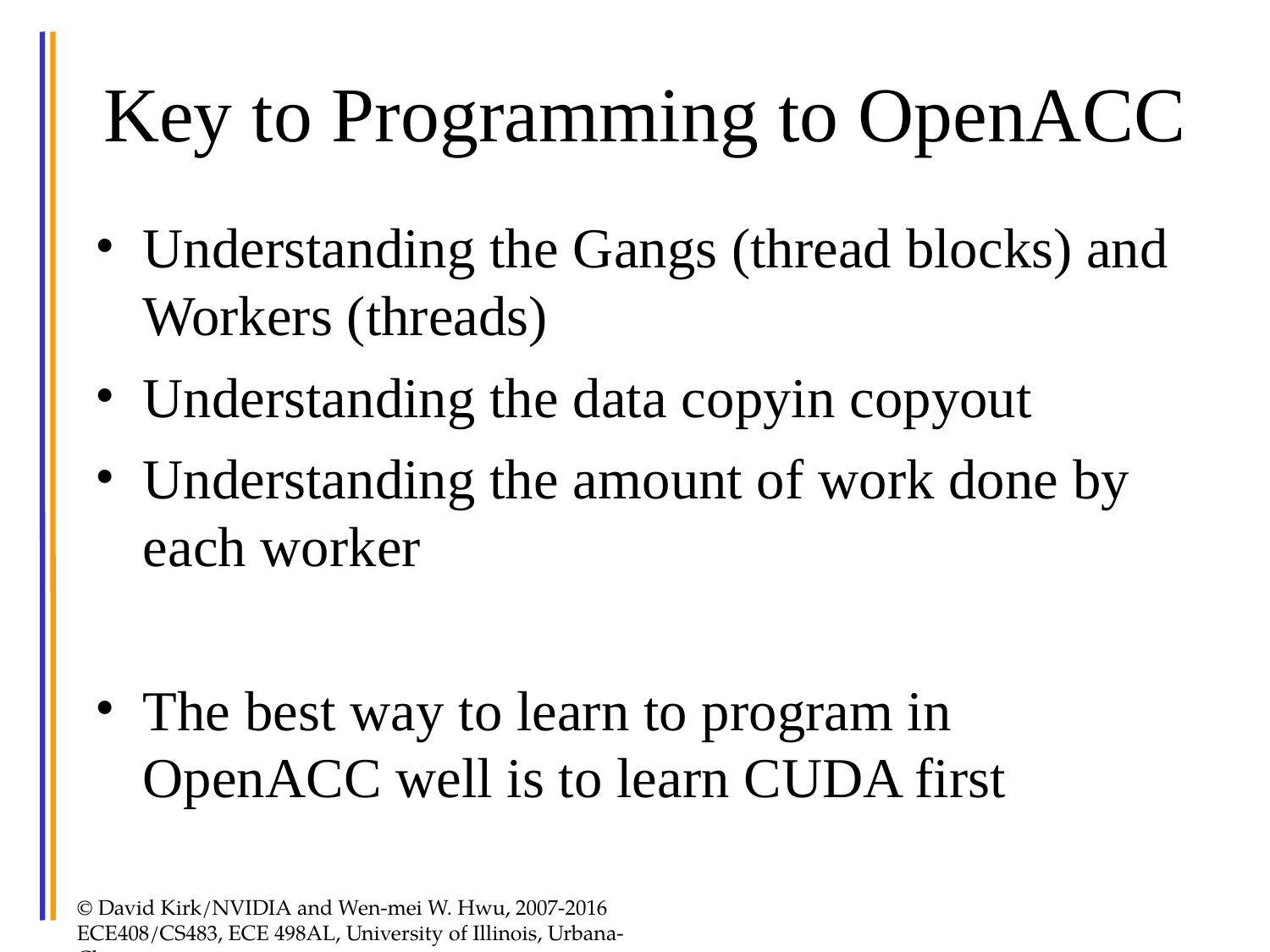

# Key to Programming to OpenACC
Understanding the Gangs (thread blocks) and Workers (threads)
Understanding the data copyin copyout
Understanding the amount of work done by each worker

The best way to learn to program in OpenACC well is to learn CUDA first